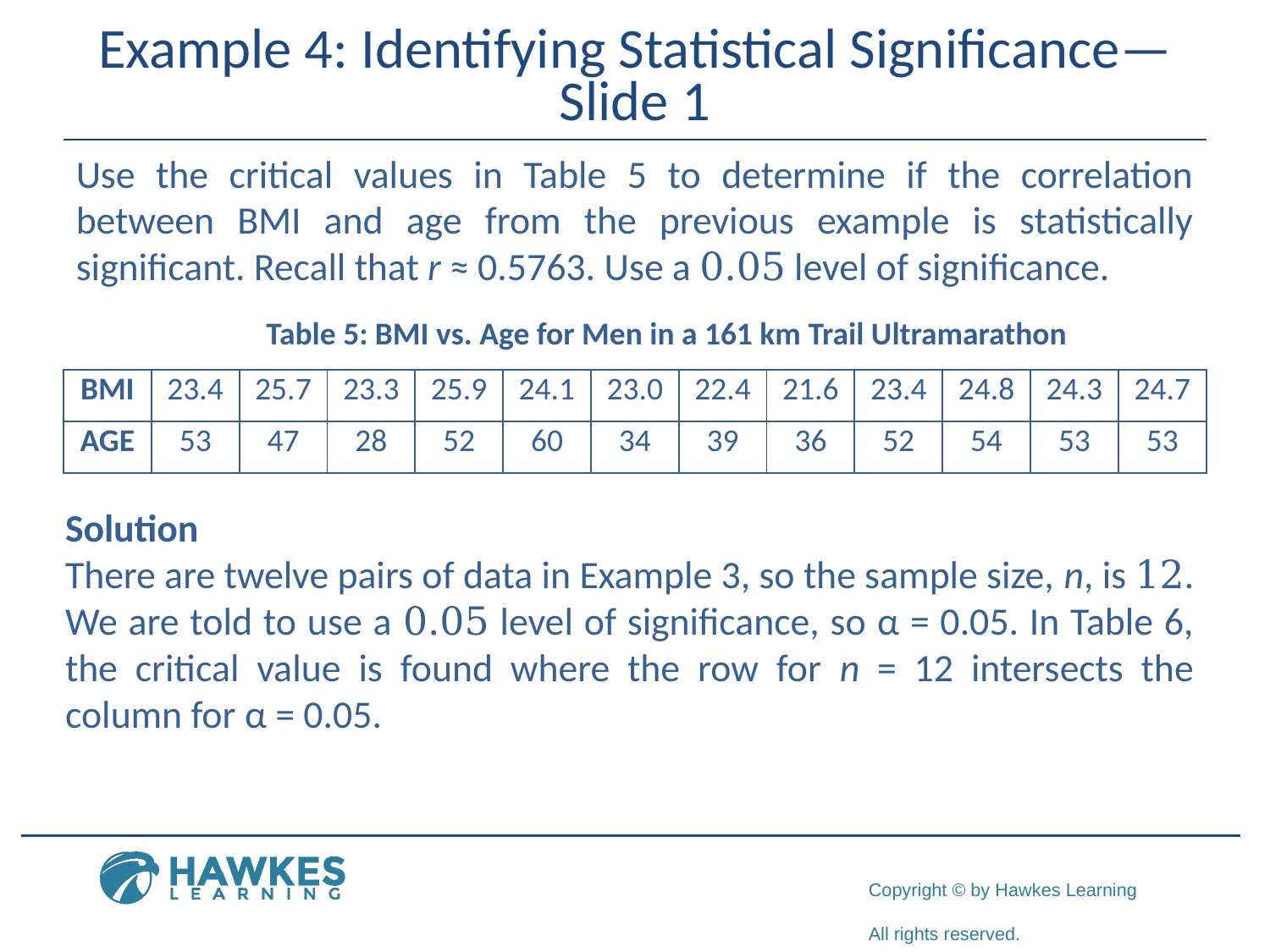

# Example 4: Identifying Statistical Significance—Slide 1
Use the critical values in Table 5 to determine if the correlation between BMI and age from the previous example is statistically significant. Recall that r ≈ 0.5763. Use a 0.05 level of significance.

Table 5: BMI vs. Age for Men in a 161 km Trail Ultramarathon
| BMI | 23.4 | 25.7 | 23.3 | 25.9 | 24.1 | 23.0 | 22.4 | 21.6 | 23.4 | 24.8 | 24.3 | 24.7 |
| --- | --- | --- | --- | --- | --- | --- | --- | --- | --- | --- | --- | --- |
| AGE | 53 | 47 | 28 | 52 | 60 | 34 | 39 | 36 | 52 | 54 | 53 | 53 |
Solution
There are twelve pairs of data in Example 3, so the sample size, n, is 12. We are told to use a 0.05 level of significance, so α = 0.05. In Table 6, the critical value is found where the row for n = 12 intersects the column for α = 0.05.